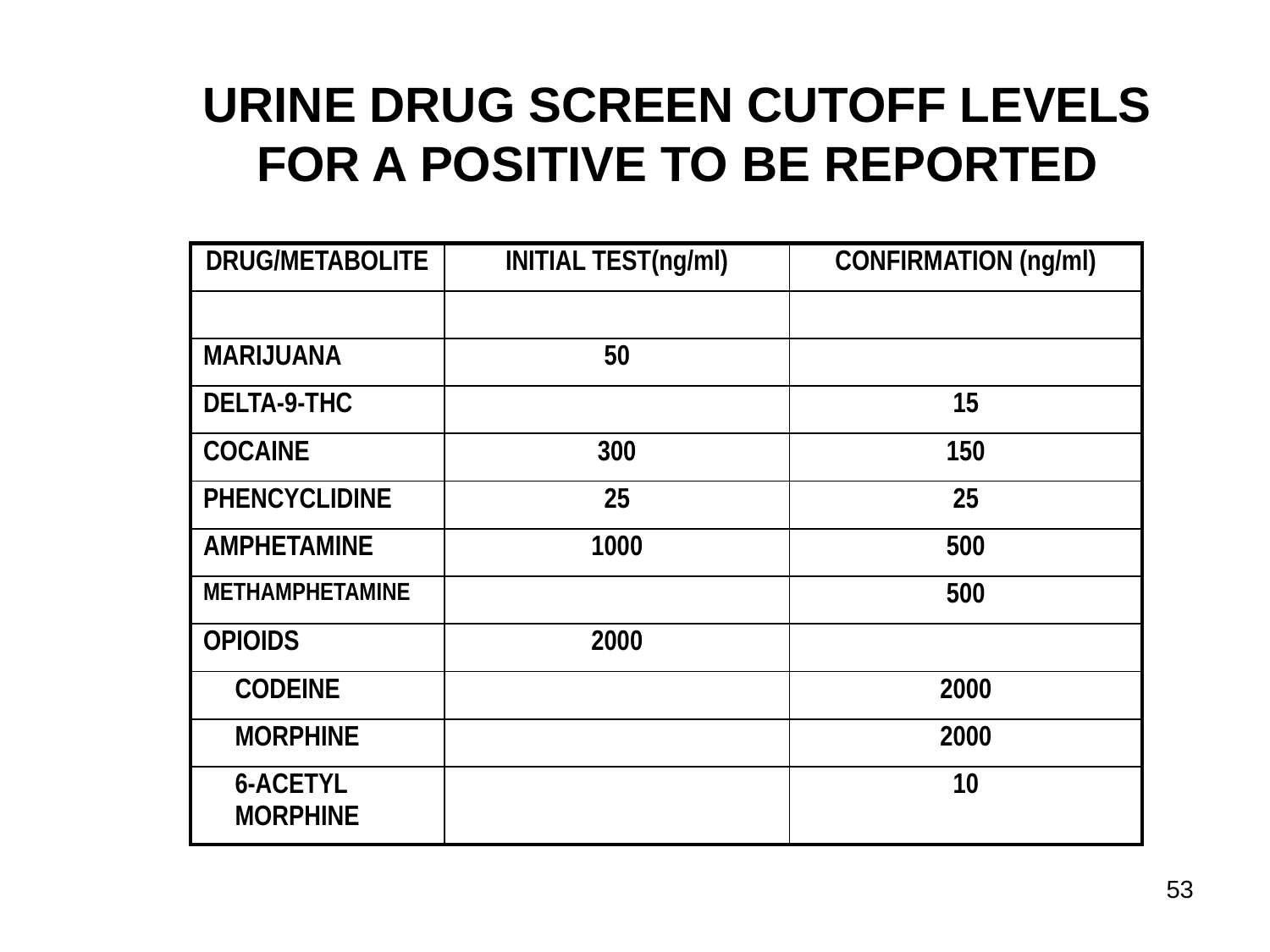

# URINE DRUG SCREEN CUTOFF LEVELS FOR A POSITIVE TO BE REPORTED
| DRUG/METABOLITE | INITIAL TEST(ng/ml) | CONFIRMATION (ng/ml) |
| --- | --- | --- |
|  |  |  |
| MARIJUANA | 50 |  |
| DELTA-9-THC |  | 15 |
| COCAINE | 300 | 150 |
| PHENCYCLIDINE | 25 | 25 |
| AMPHETAMINE | 1000 | 500 |
| METHAMPHETAMINE |  | 500 |
| OPIOIDS | 2000 |  |
| CODEINE |  | 2000 |
| MORPHINE |  | 2000 |
| 6-ACETYL MORPHINE |  | 10 |
53